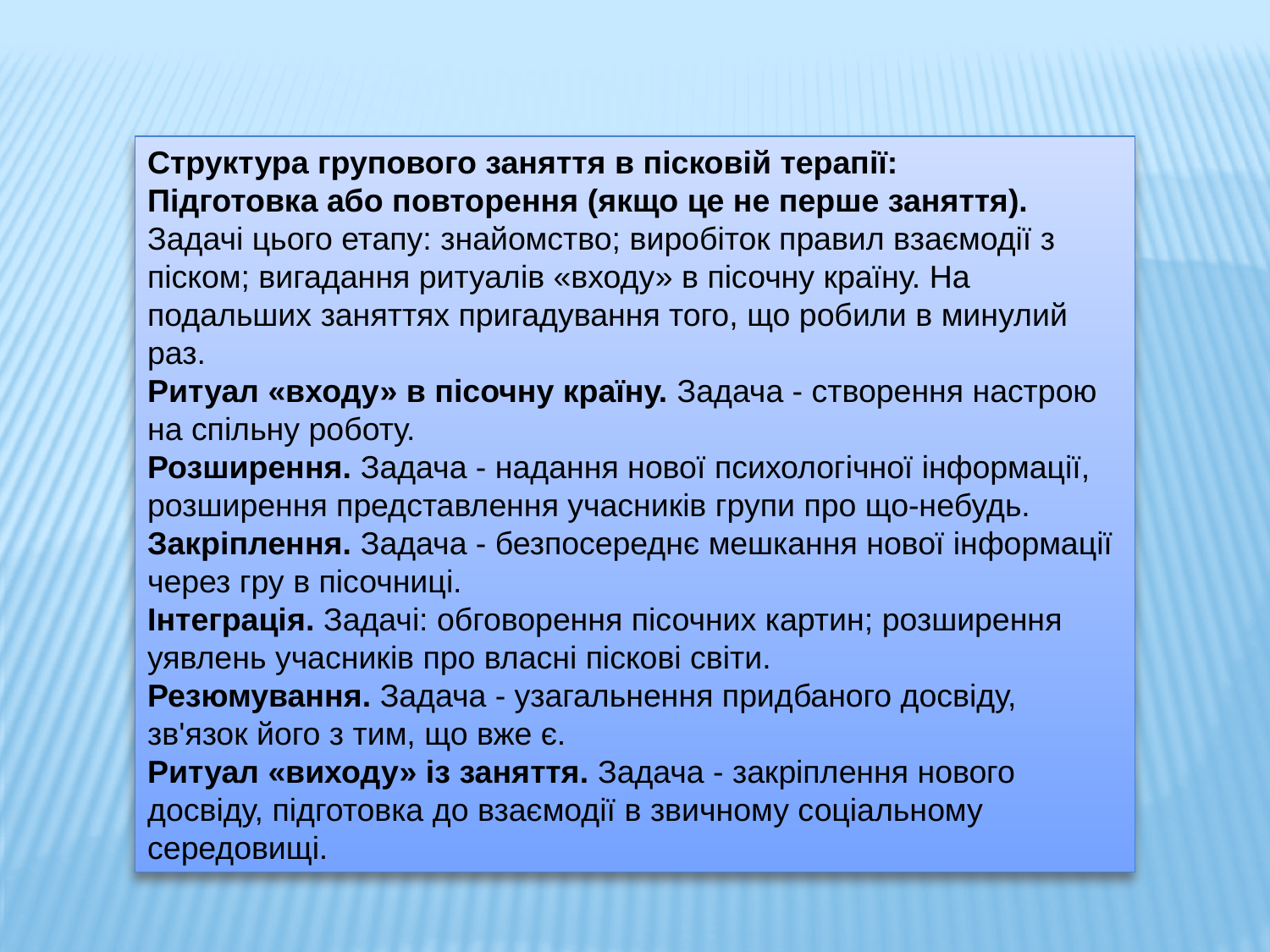

Структура групового заняття в пісковій терапії:
Підготовка або повторення (якщо це не перше заняття). Задачі цього етапу: знайомство; виробіток правил взаємодії з піском; вигадання ритуалів «входу» в пісочну країну. На подальших заняттях пригадування того, що робили в минулий раз.
Ритуал «входу» в пісочну країну. Задача - створення настрою на спільну роботу.
Розширення. Задача - надання нової психологічної інформації, розширення представлення учасників групи про що-небудь.
Закріплення. Задача - безпосереднє мешкання нової інформації через гру в пісочниці.
Інтеграція. Задачі: обговорення пісочних картин; розширення уявлень учасників про власні піскові світи.
Резюмування. Задача - узагальнення придбаного досвіду, зв'язок його з тим, що вже є.
Ритуал «виходу» із заняття. Задача - закріплення нового досвіду, підготовка до взаємодії в звичному соціальному середовищі.